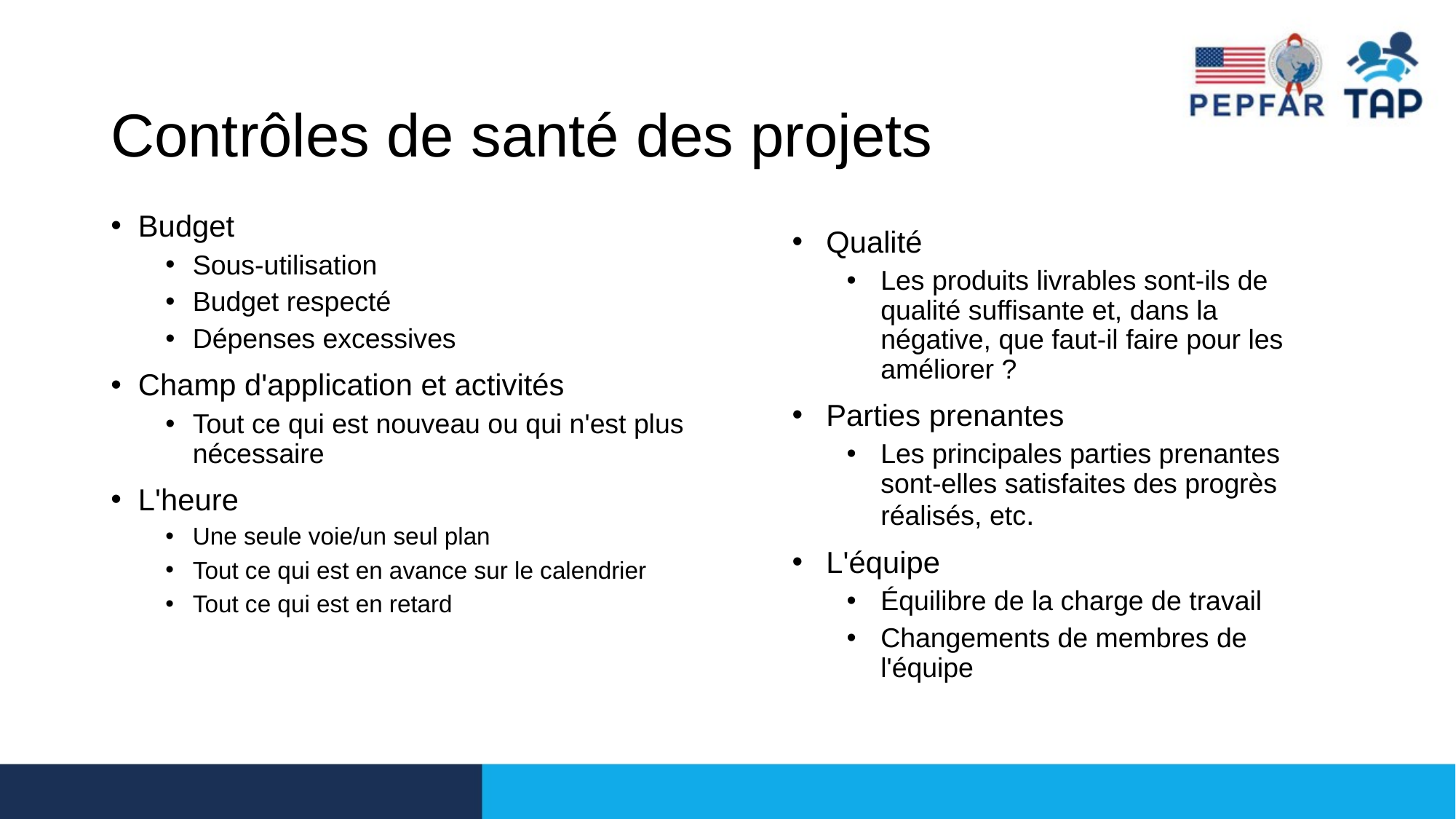

# Contrôles de santé des projets
Budget
Sous-utilisation
Budget respecté
Dépenses excessives
Champ d'application et activités
Tout ce qui est nouveau ou qui n'est plus nécessaire
L'heure
Une seule voie/un seul plan
Tout ce qui est en avance sur le calendrier
Tout ce qui est en retard

Qualité
Les produits livrables sont-ils de qualité suffisante et, dans la négative, que faut-il faire pour les améliorer ?
Parties prenantes
Les principales parties prenantes sont-elles satisfaites des progrès réalisés, etc.
L'équipe
Équilibre de la charge de travail
Changements de membres de l'équipe